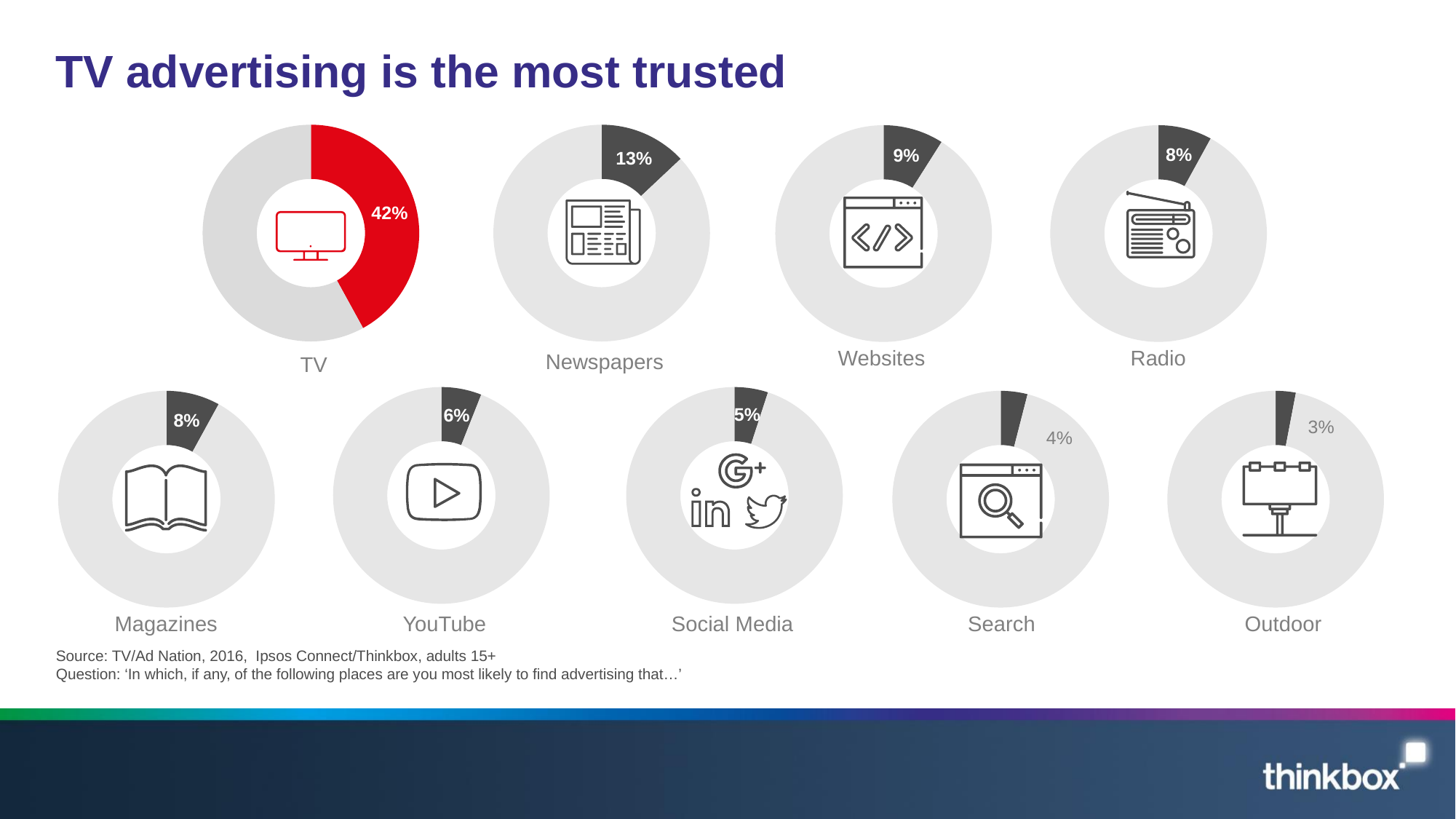

# TV advertising is the most trusted

### Chart

| Category | TV |
|---|---|
| You trust | 0.42 |
| Don't trust | 0.5800000000000001 |

### Chart

| Category | Newspapers |
|---|---|
| You trust | 0.13 |
| Don't trust | 0.87 |

### Chart

| Category | Websites |
|---|---|
| You trust | 0.09 |
| Don't trust | 0.91 |

### Chart

| Category | Radio |
|---|---|
| You trust | 0.08 |
| Don't trust | 0.92 |

Websites
Radio
Newspapers
TV

### Chart

| Category | Social media sites such as Twitter or Facebook |
|---|---|
| You trust | 0.05 |
| Don't trust | 0.95 |

### Chart

| Category | YouTube |
|---|---|
| You trust | 0.06 |
| Don't trust | 0.94 |

### Chart

| Category | Magazines |
|---|---|
| You trust | 0.08 |
| Don't trust | 0.92 |

### Chart

| Category | Online search pages such as Google or Bing |
|---|---|
| You trust | 0.04 |
| Don't trust | 0.96 |

### Chart

| Category | Outdoor posters / billboards |
|---|---|
| You trust | 0.03 |
| Don't trust | 0.97 |

Magazines
Search
Outdoor
Social Media
YouTube
Source: TV/Ad Nation, 2016,  Ipsos Connect/Thinkbox, adults 15+
Question: ‘In which, if any, of the following places are you most likely to find advertising that…’